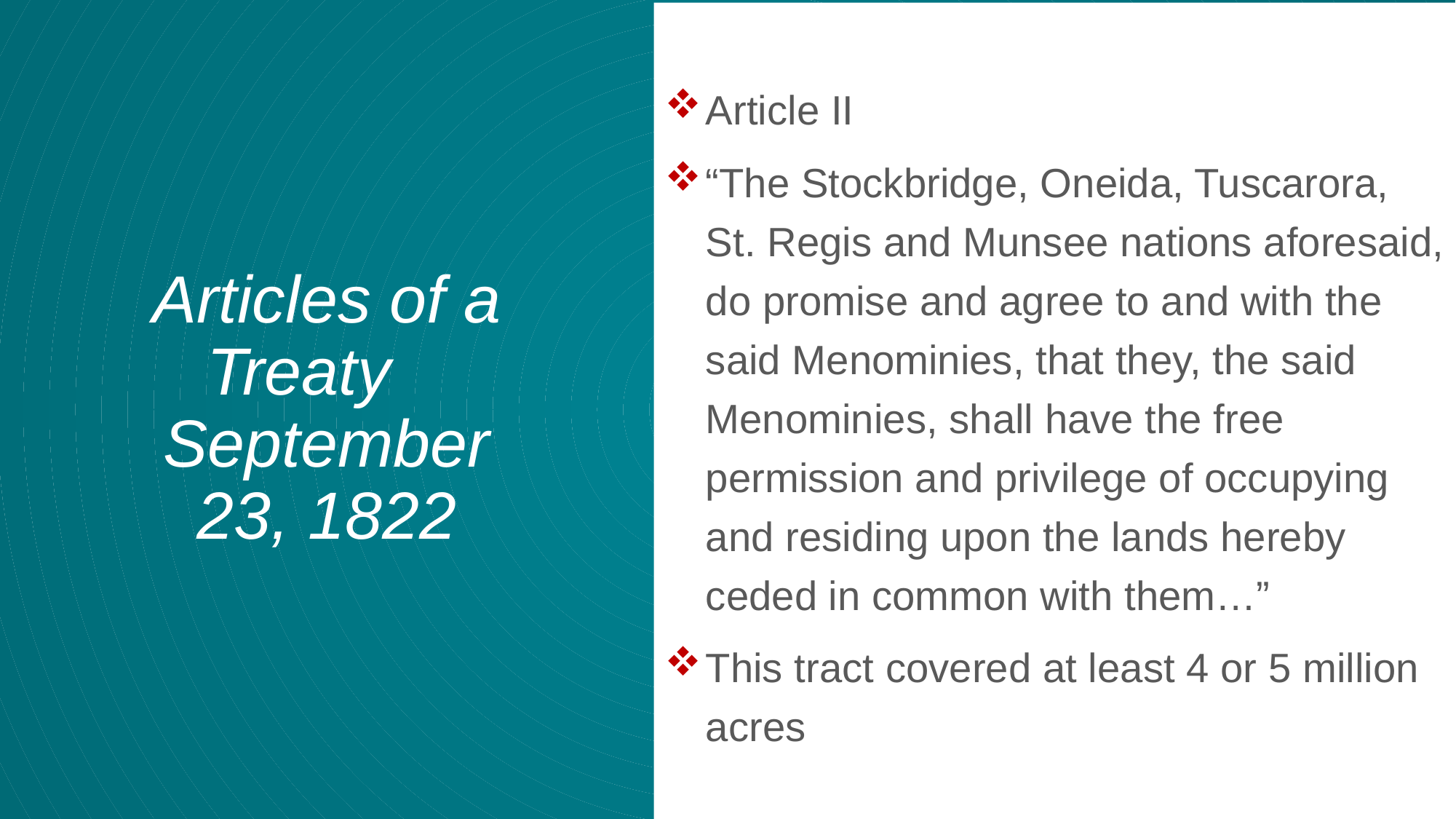

Article II
“The Stockbridge, Oneida, Tuscarora, St. Regis and Munsee nations aforesaid, do promise and agree to and with the said Menominies, that they, the said Menominies, shall have the free permission and privilege of occupying and residing upon the lands hereby ceded in common with them…”
This tract covered at least 4 or 5 million acres
# Articles of a Treaty    September 23, 1822